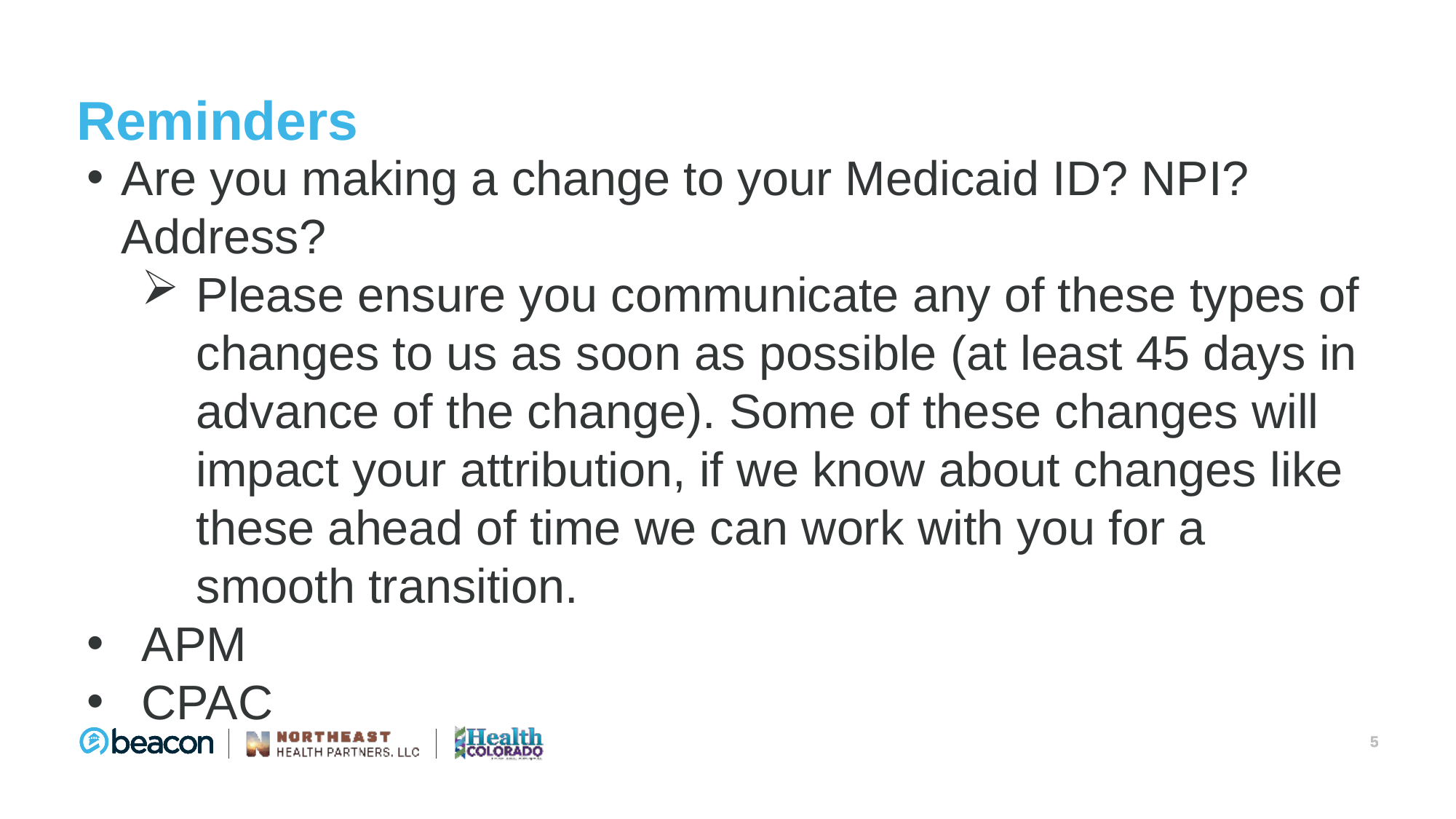

# Reminders
Are you making a change to your Medicaid ID? NPI? Address?
Please ensure you communicate any of these types of changes to us as soon as possible (at least 45 days in advance of the change). Some of these changes will impact your attribution, if we know about changes like these ahead of time we can work with you for a smooth transition.
APM
CPAC